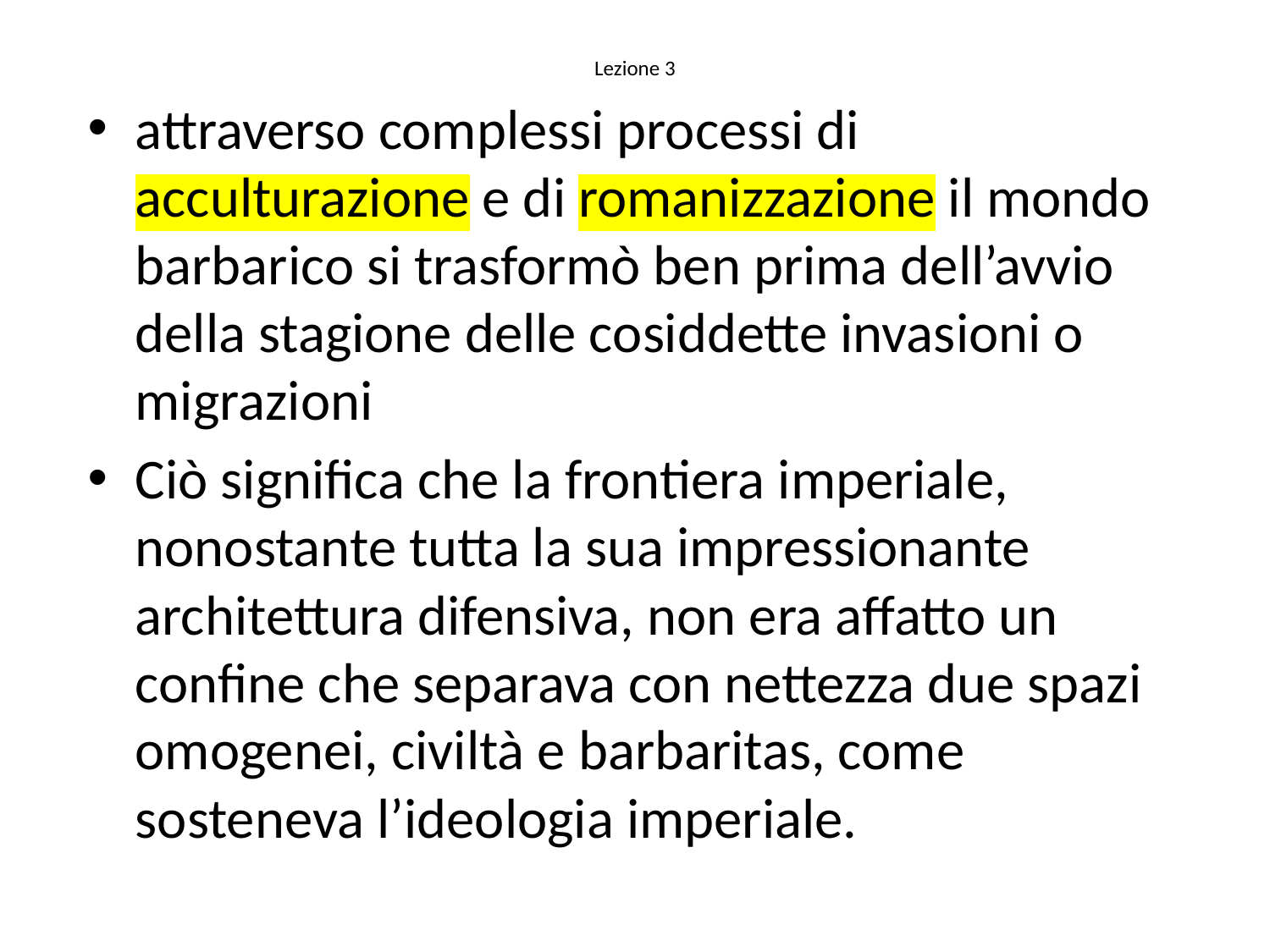

# Lezione 3
attraverso complessi processi di acculturazione e di romanizzazione il mondo barbarico si trasformò ben prima dell’avvio della stagione delle cosiddette invasioni o migrazioni
Ciò significa che la frontiera imperiale, nonostante tutta la sua impressionante architettura difensiva, non era affatto un confine che separava con nettezza due spazi omogenei, civiltà e barbaritas, come sosteneva l’ideologia imperiale.